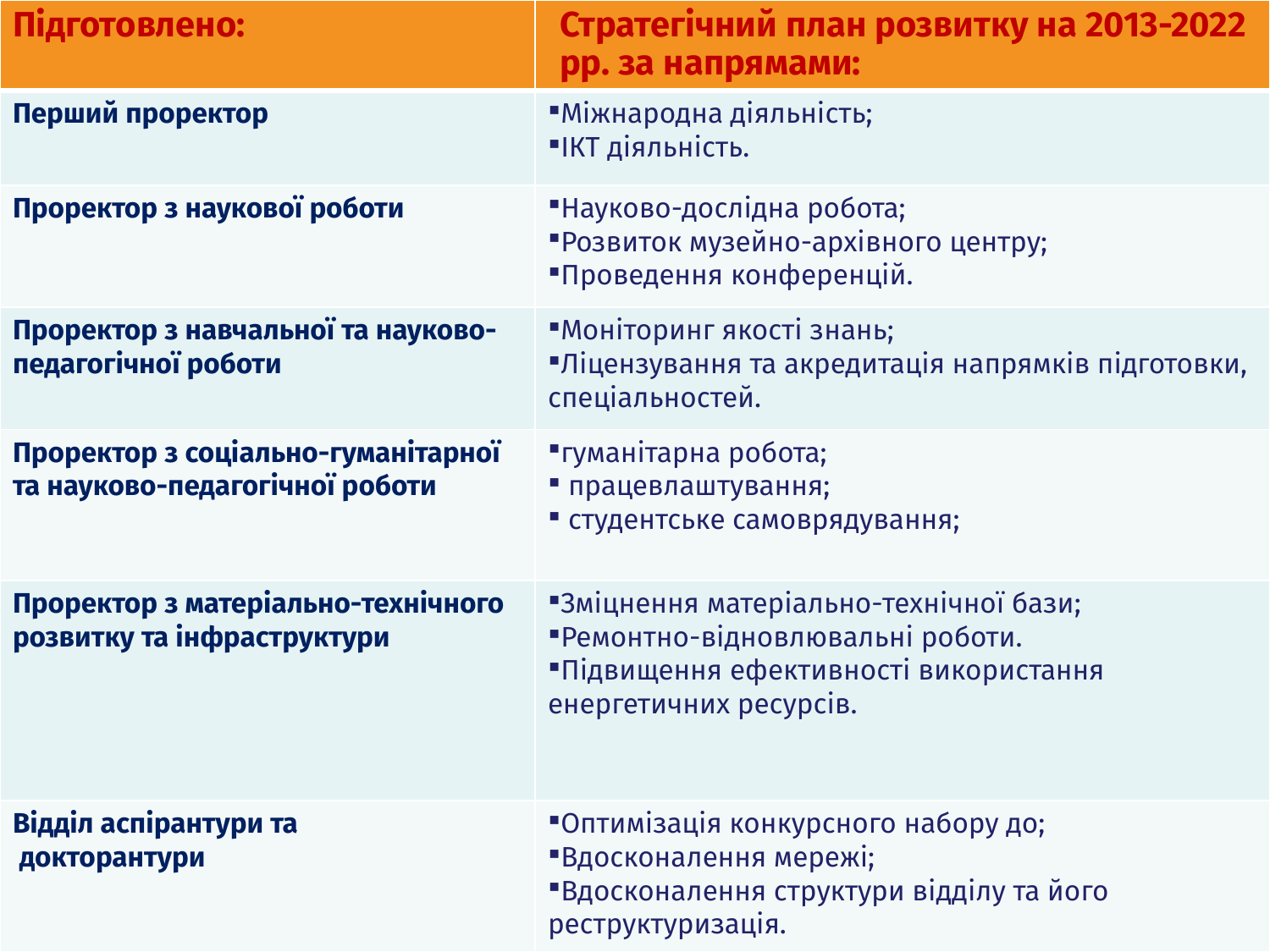

| Підготовлено: | Стратегічний план розвитку на 2013-2022 рр. за напрямами: |
| --- | --- |
| Перший проректор | Міжнародна діяльність; ІКТ діяльність. |
| Проректор з наукової роботи | Науково-дослідна робота; Розвиток музейно-архівного центру; Проведення конференцій. |
| Проректор з навчальної та науково-педагогічної роботи | Моніторинг якості знань; Ліцензування та акредитація напрямків підготовки, спеціальностей. |
| Проректор з соціально-гуманітарної та науково-педагогічної роботи | гуманітарна робота; працевлаштування; студентське самоврядування; |
| Проректор з матеріально-технічного розвитку та інфраструктури | Зміцнення матеріально-технічної бази; Ремонтно-відновлювальні роботи. Підвищення ефективності використання енергетичних ресурсів. |
| Відділ аспірантури та докторантури | Оптимізація конкурсного набору до; Вдосконалення мережі; Вдосконалення структури відділу та його реструктуризація. |